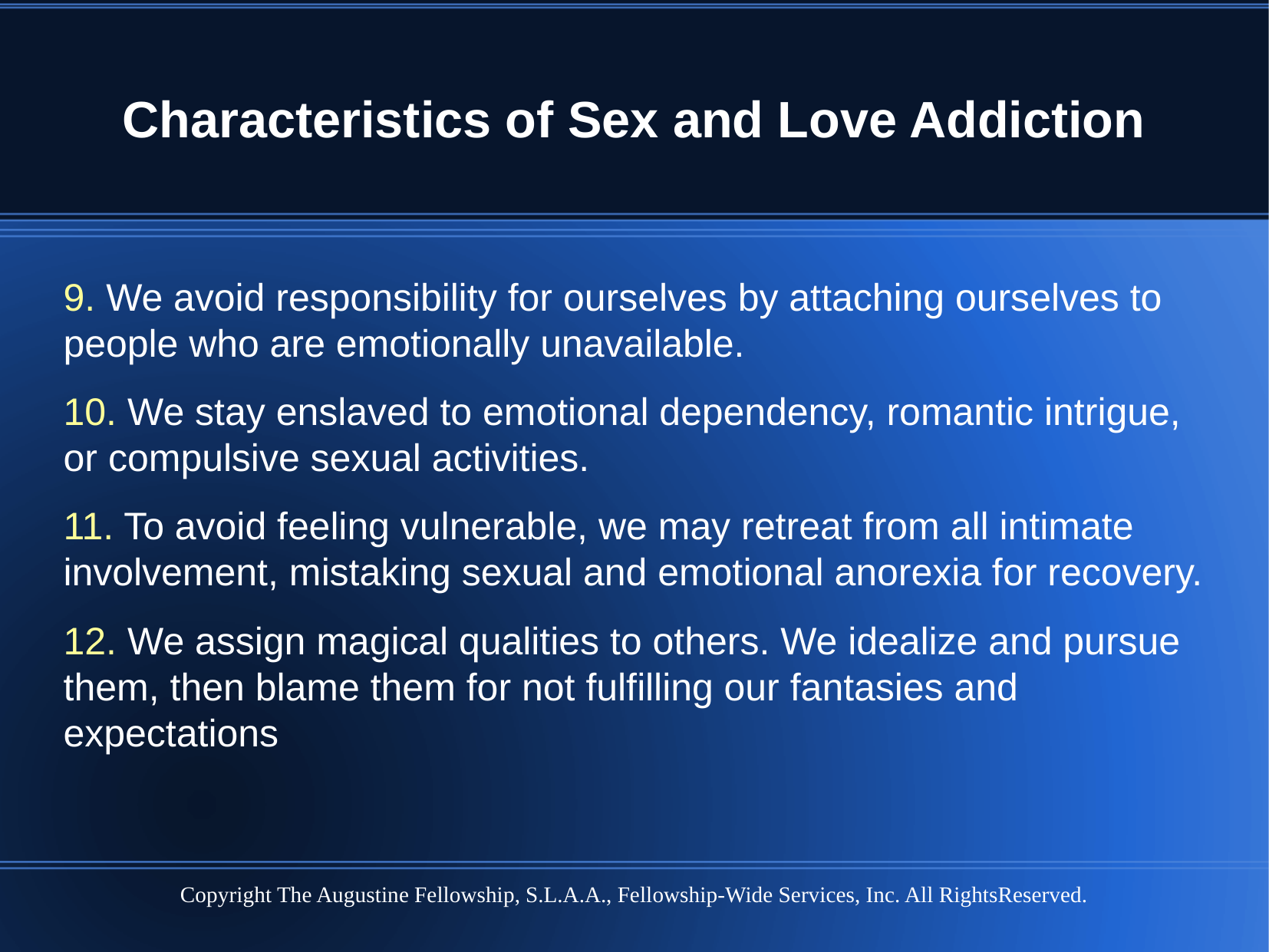

Characteristics of Sex and Love Addiction
9. We avoid responsibility for ourselves by attaching ourselves to people who are emotionally unavailable.
10. We stay enslaved to emotional dependency, romantic intrigue, or compulsive sexual activities.
11. To avoid feeling vulnerable, we may retreat from all intimate involvement, mistaking sexual and emotional anorexia for recovery.
12. We assign magical qualities to others. We idealize and pursue them, then blame them for not fulfilling our fantasies and expectations
Copyright The Augustine Fellowship, S.L.A.A., Fellowship-Wide Services, Inc. All RightsReserved.